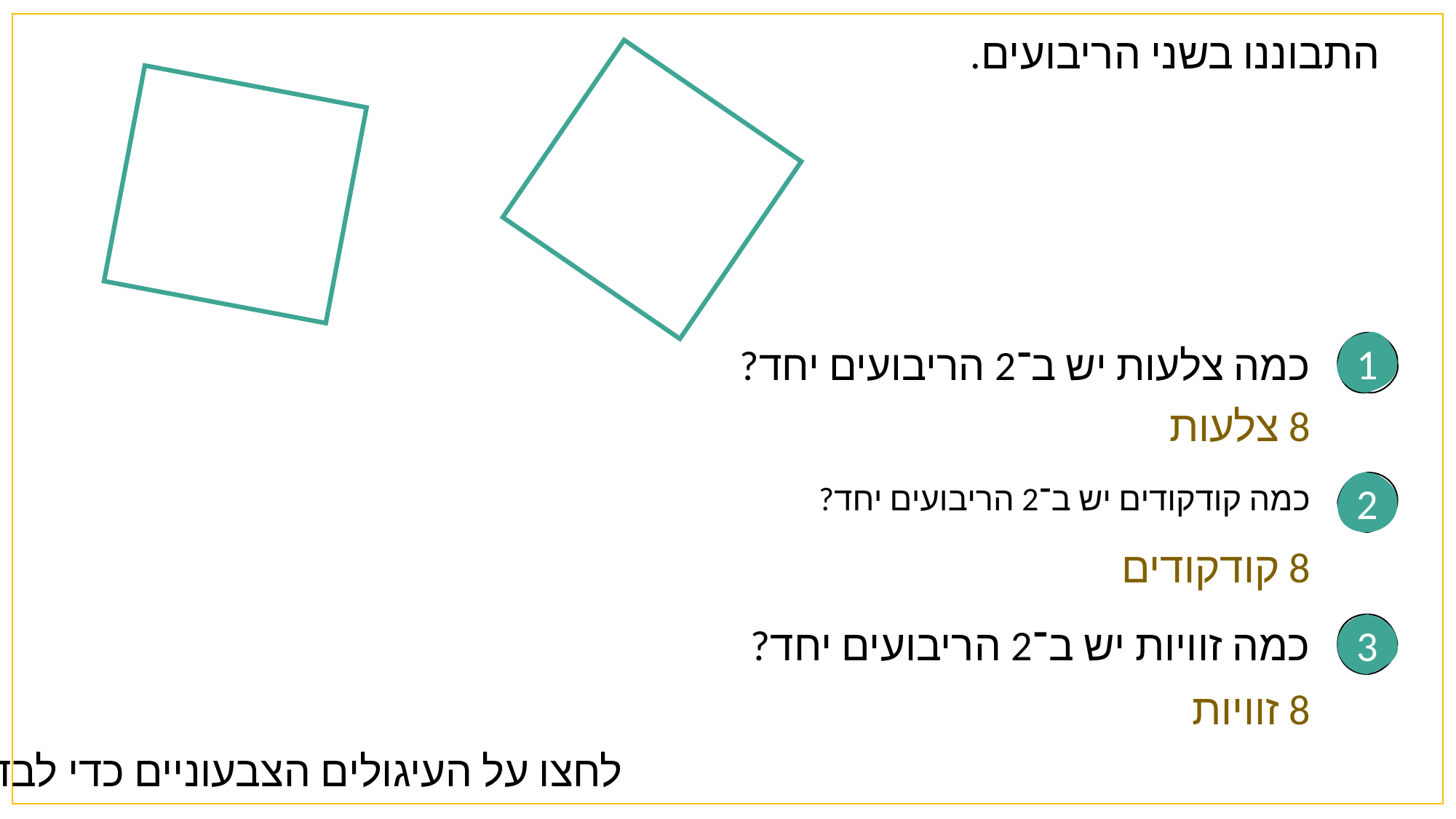

התבוננו בשני הריבועים.

1
כמה צלעות יש ב־2 הריבועים יחד?
8 צלעות
2
כמה קודקודים יש ב־2 הריבועים יחד?
8 קודקודים
3
כמה זוויות יש ב־2 הריבועים יחד?
8 זוויות
לחצו על העיגולים הצבעוניים כדי לבדוק.